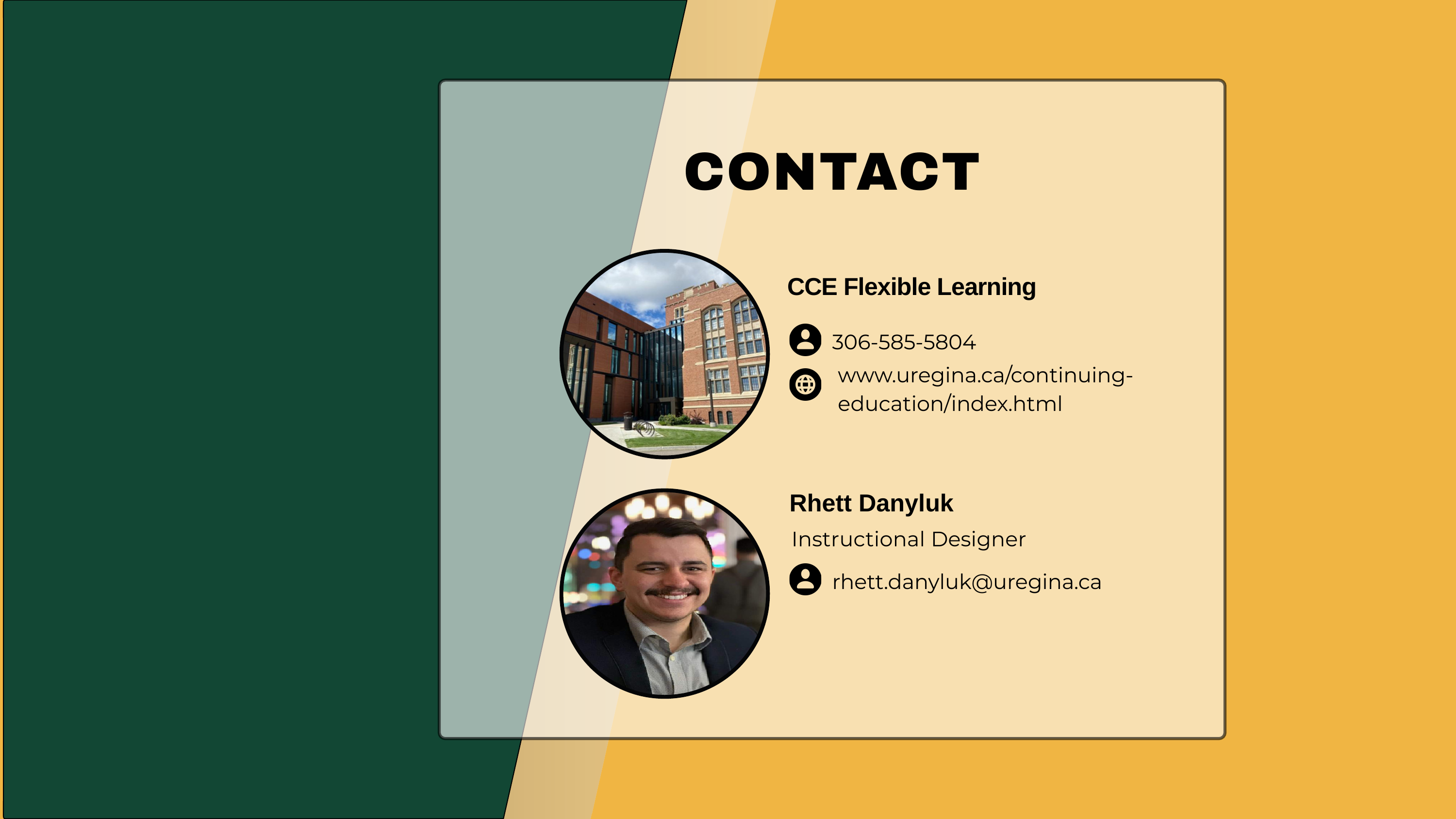

CONTACT

CCE Flexible Learning

306-585-5804
www.uregina.ca/continuing-education/index.html

Rhett Danyluk

Instructional Designer

rhett.danyluk@uregina.ca